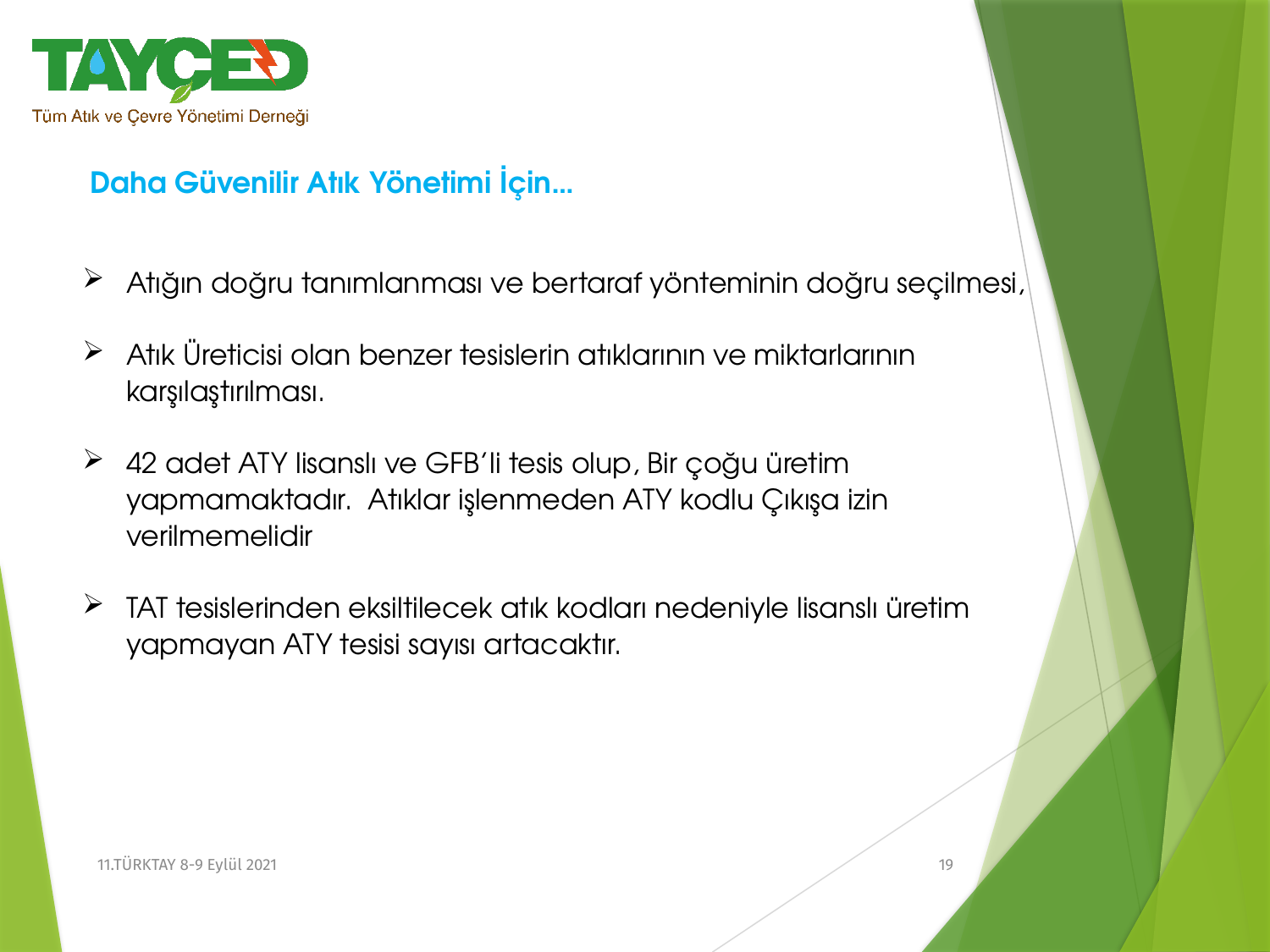

Daha Güvenilir Atık Yönetimi İçin…
Atığın doğru tanımlanması ve bertaraf yönteminin doğru seçilmesi,

Atık Üreticisi olan benzer tesislerin atıklarının ve miktarlarının karşılaştırılması.

42 adet ATY lisanslı ve GFB’li tesis olup, Bir çoğu üretim yapmamaktadır.  Atıklar işlenmeden ATY kodlu Çıkışa izin verilmemelidir

TAT tesislerinden eksiltilecek atık kodları nedeniyle lisanslı üretim yapmayan ATY tesisi sayısı artacaktır.
11.TÜRKTAY 8-9 Eylül 2021
19